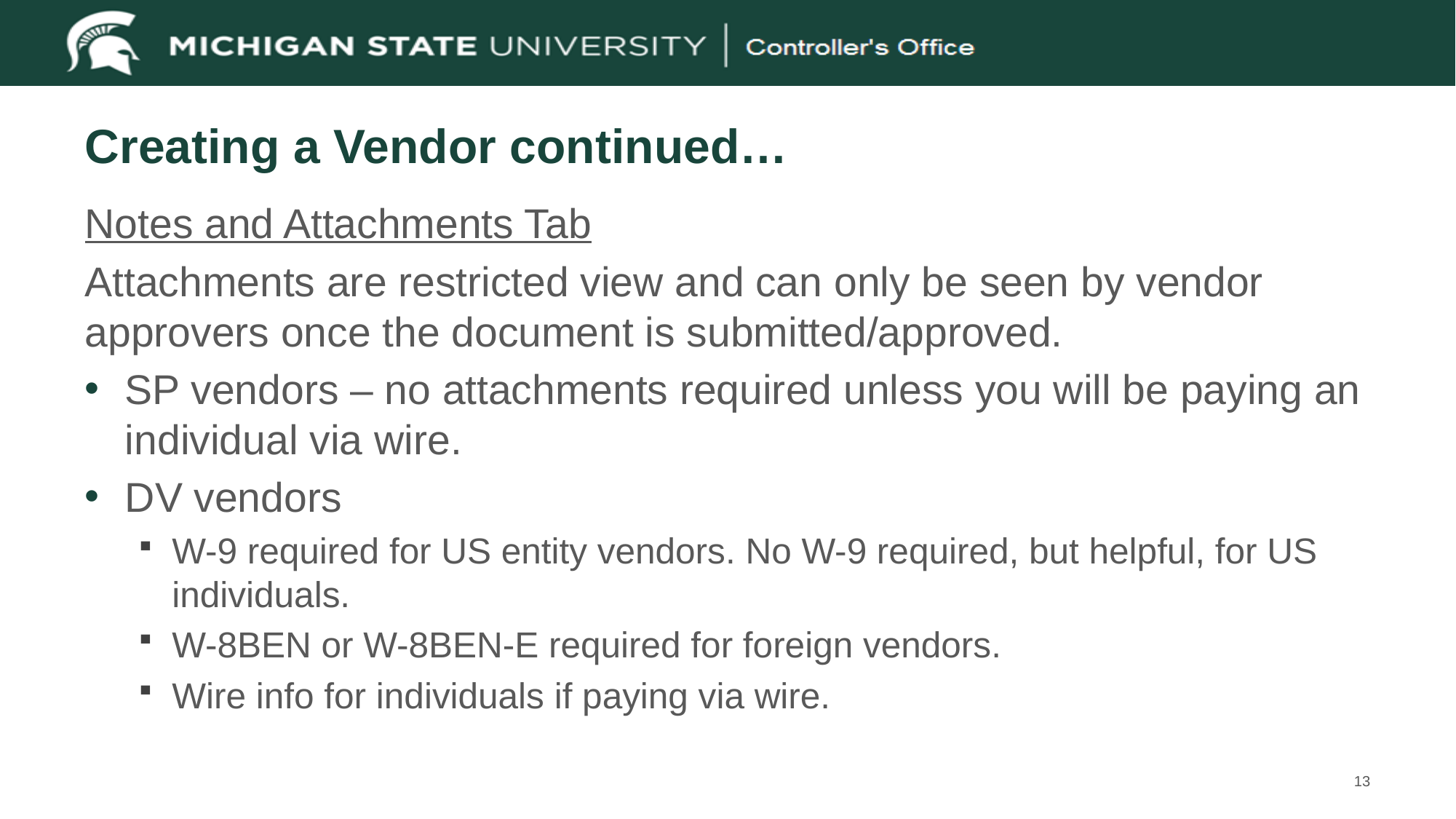

# Creating a Vendor continued…
Notes and Attachments Tab
Attachments are restricted view and can only be seen by vendor approvers once the document is submitted/approved.
SP vendors – no attachments required unless you will be paying an individual via wire.
DV vendors
W-9 required for US entity vendors. No W-9 required, but helpful, for US individuals.
W-8BEN or W-8BEN-E required for foreign vendors.
Wire info for individuals if paying via wire.
13